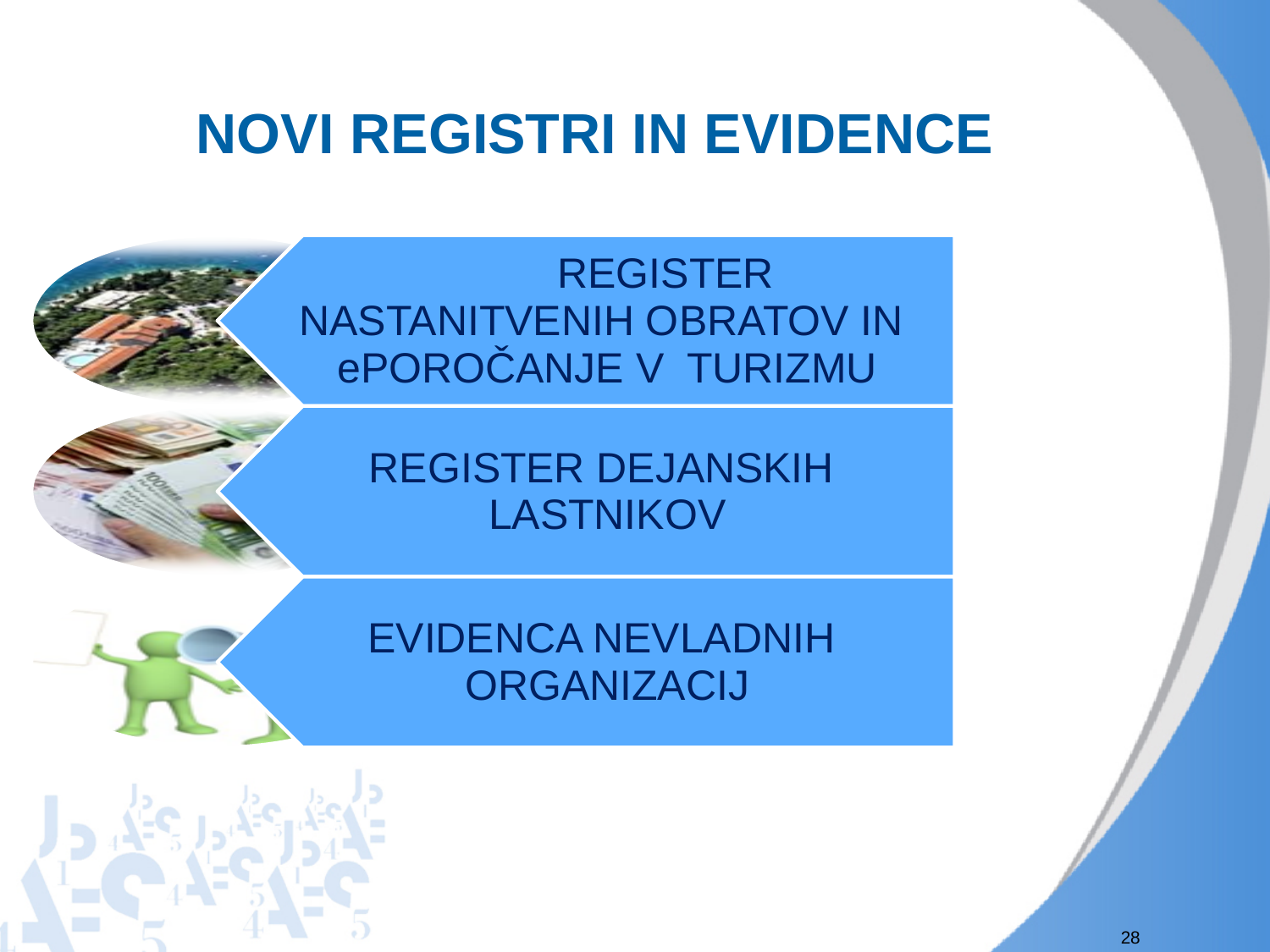

# NOVI REGISTRI IN EVIDENCE
            REGISTER NASTANITVENIH OBRATOV IN  ePOROČANJE V  TURIZMU
REGISTER DEJANSKIH
LASTNIKOV
EVIDENCA NEVLADNIH
ORGANIZACIJ
28